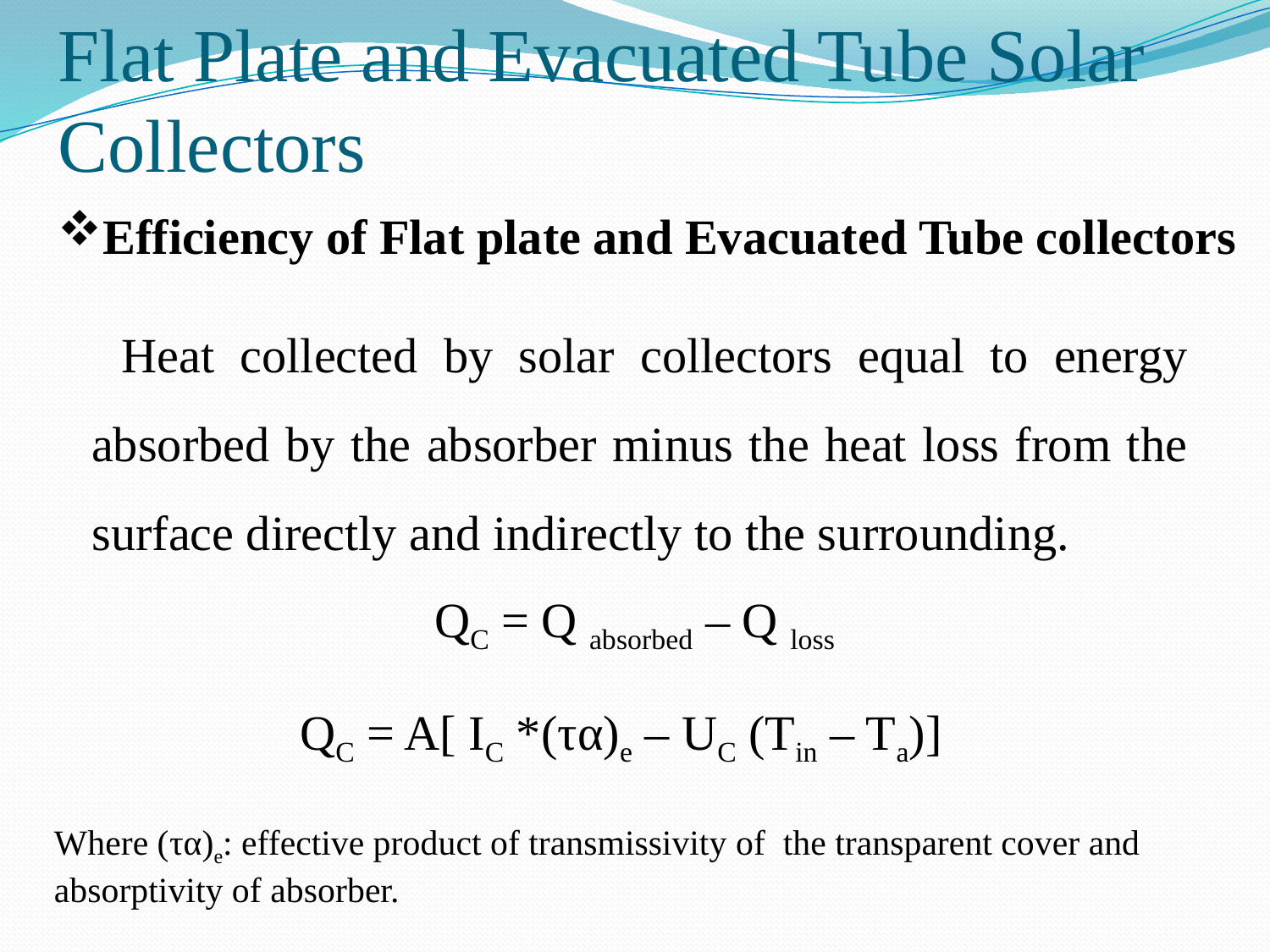

# Flat Plate and Evacuated Tube Solar Collectors
Efficiency of Flat plate and Evacuated Tube collectors
Heat collected by solar collectors equal to energy absorbed by the absorber minus the heat loss from the surface directly and indirectly to the surrounding.
QC = Q absorbed – Q loss
QC = A[ IC *(τα)e – UC (Tin – Ta)]
Where (τα)e: effective product of transmissivity of  the transparent cover and absorptivity of absorber.